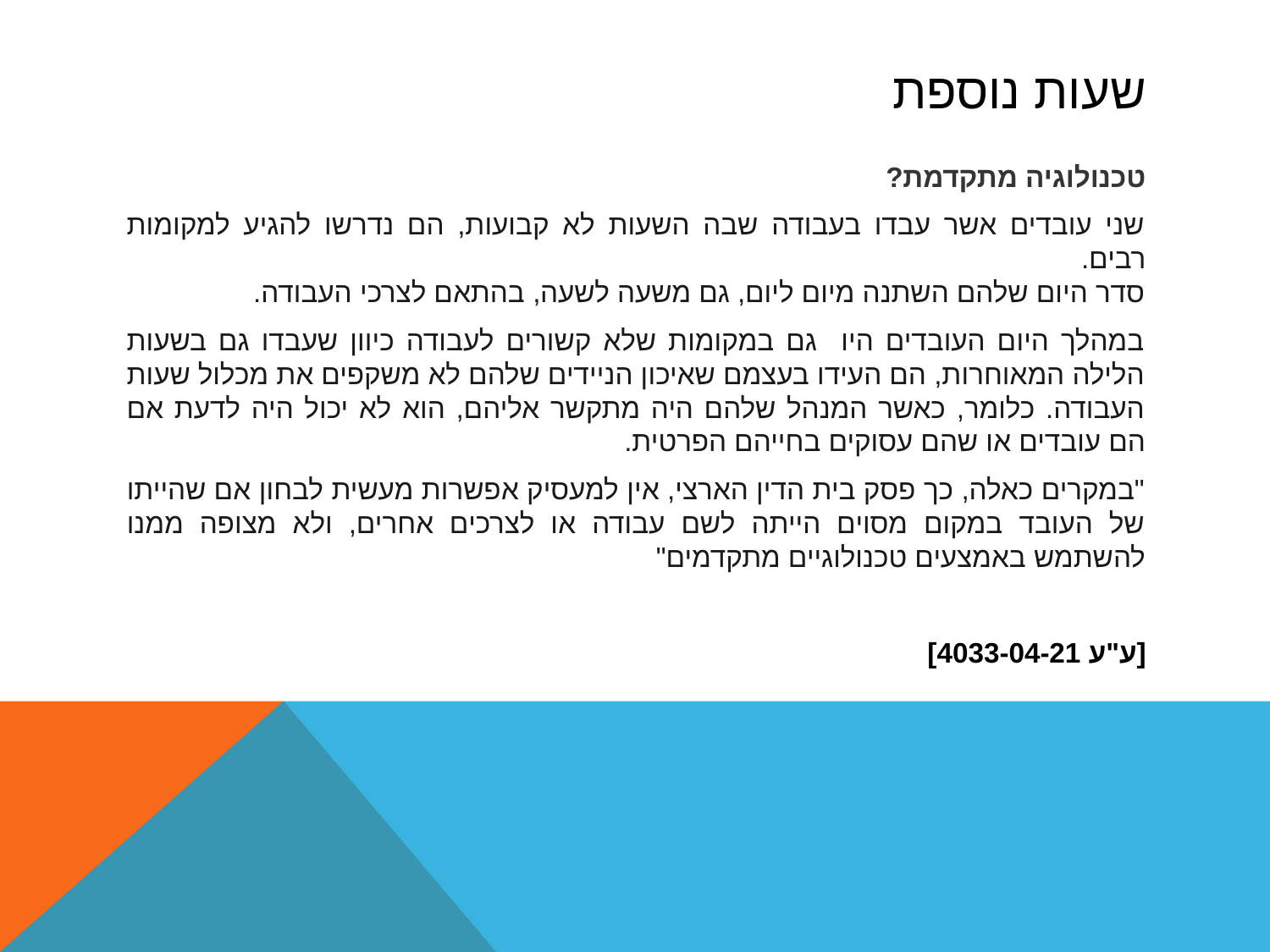

# שעות נוספת
טכנולוגיה מתקדמת?
שני עובדים אשר עבדו בעבודה שבה השעות לא קבועות, הם נדרשו להגיע למקומות רבים.
סדר היום שלהם השתנה מיום ליום, גם משעה לשעה, בהתאם לצרכי העבודה.
במהלך היום העובדים היו  גם במקומות שלא קשורים לעבודה כיוון שעבדו גם בשעות הלילה המאוחרות, הם העידו בעצמם שאיכון הניידים שלהם לא משקפים את מכלול שעות העבודה. כלומר, כאשר המנהל שלהם היה מתקשר אליהם, הוא לא יכול היה לדעת אם הם עובדים או שהם עסוקים בחייהם הפרטית.
"במקרים כאלה, כך פסק בית הדין הארצי, אין למעסיק אפשרות מעשית לבחון אם שהייתו של העובד במקום מסוים הייתה לשם עבודה או לצרכים אחרים, ולא מצופה ממנו להשתמש באמצעים טכנולוגיים מתקדמים"

[ע"ע 4033-04-21]